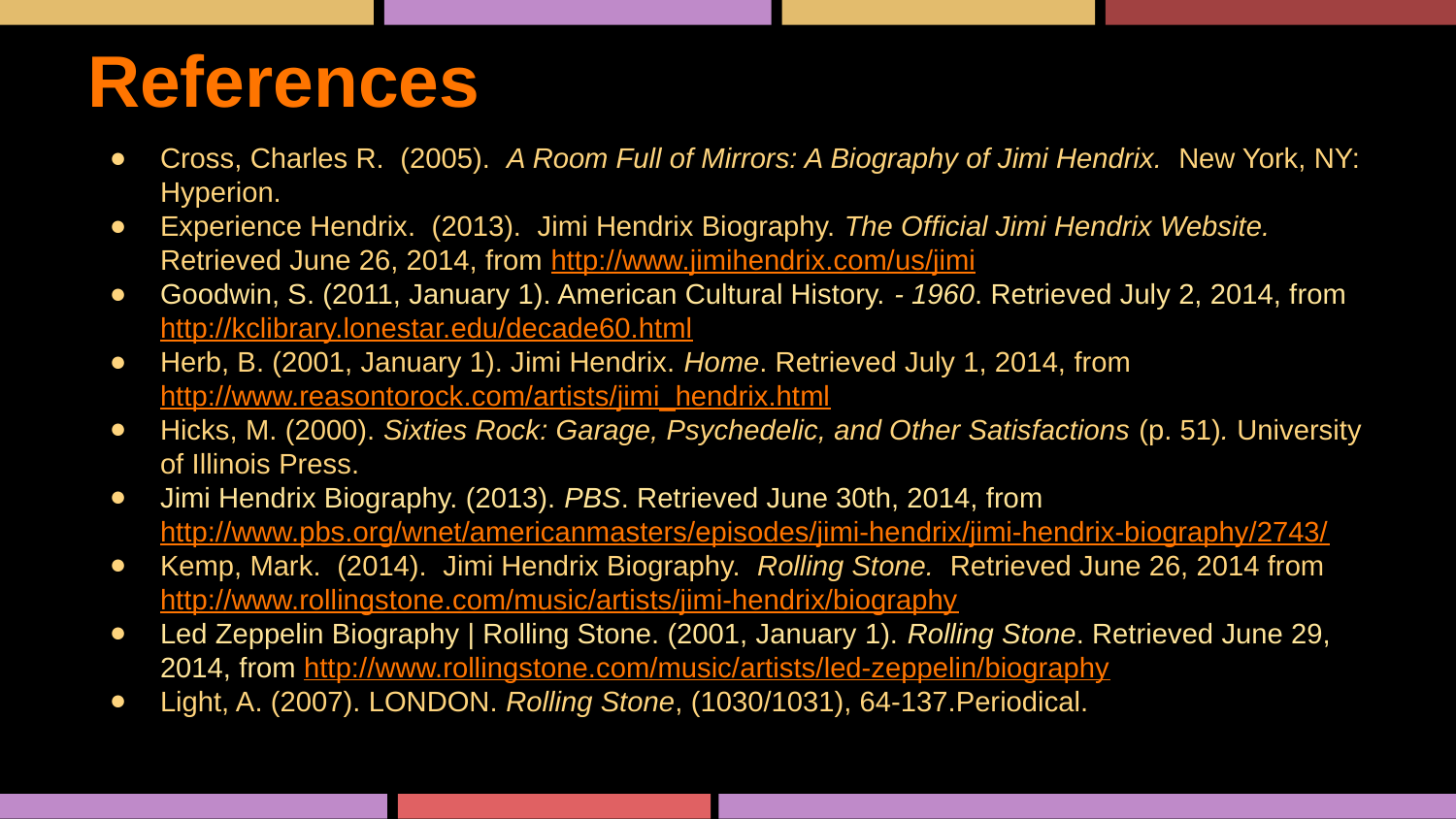

# References
Cross, Charles R.  (2005).  A Room Full of Mirrors: A Biography of Jimi Hendrix.  New York, NY: Hyperion.
Experience Hendrix.  (2013).  Jimi Hendrix Biography. The Official Jimi Hendrix Website.  Retrieved June 26, 2014, from http://www.jimihendrix.com/us/jimi
Goodwin, S. (2011, January 1). American Cultural History. - 1960. Retrieved July 2, 2014, from http://kclibrary.lonestar.edu/decade60.html
Herb, B. (2001, January 1). Jimi Hendrix. Home. Retrieved July 1, 2014, from http://www.reasontorock.com/artists/jimi_hendrix.html
Hicks, M. (2000). Sixties Rock: Garage, Psychedelic, and Other Satisfactions (p. 51). University of Illinois Press.
Jimi Hendrix Biography. (2013). PBS. Retrieved June 30th, 2014, from http://www.pbs.org/wnet/americanmasters/episodes/jimi-hendrix/jimi-hendrix-biography/2743/
Kemp, Mark.  (2014).  Jimi Hendrix Biography.  Rolling Stone.  Retrieved June 26, 2014 from http://www.rollingstone.com/music/artists/jimi-hendrix/biography
Led Zeppelin Biography | Rolling Stone. (2001, January 1). Rolling Stone. Retrieved June 29, 2014, from http://www.rollingstone.com/music/artists/led-zeppelin/biography
Light, A. (2007). LONDON. Rolling Stone, (1030/1031), 64-137.Periodical.